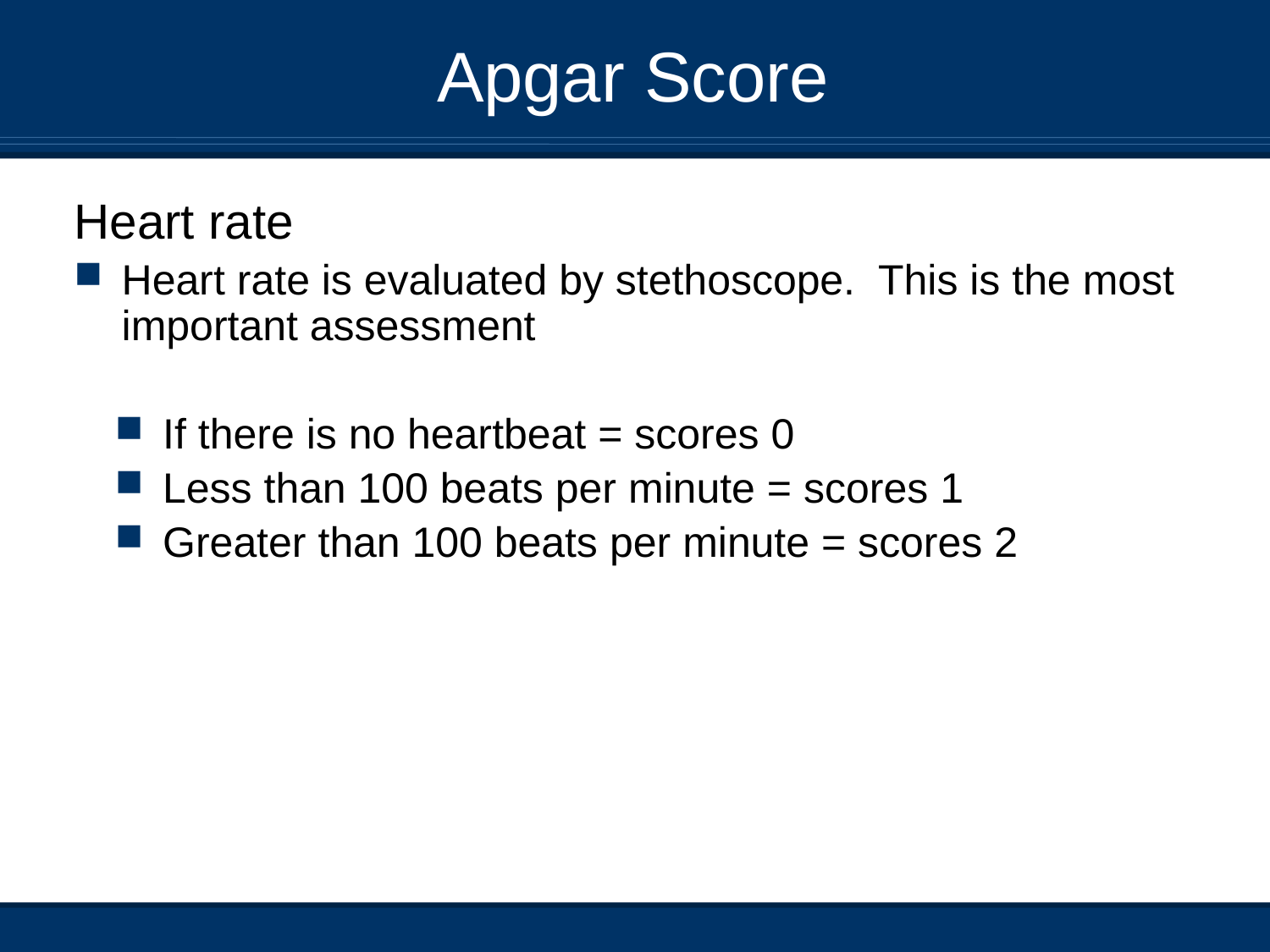

# Apgar Score
Heart rate
Heart rate is evaluated by stethoscope.  This is the most important assessment

If there is no heartbeat = scores 0
Less than 100 beats per minute = scores 1
Greater than 100 beats per minute = scores 2